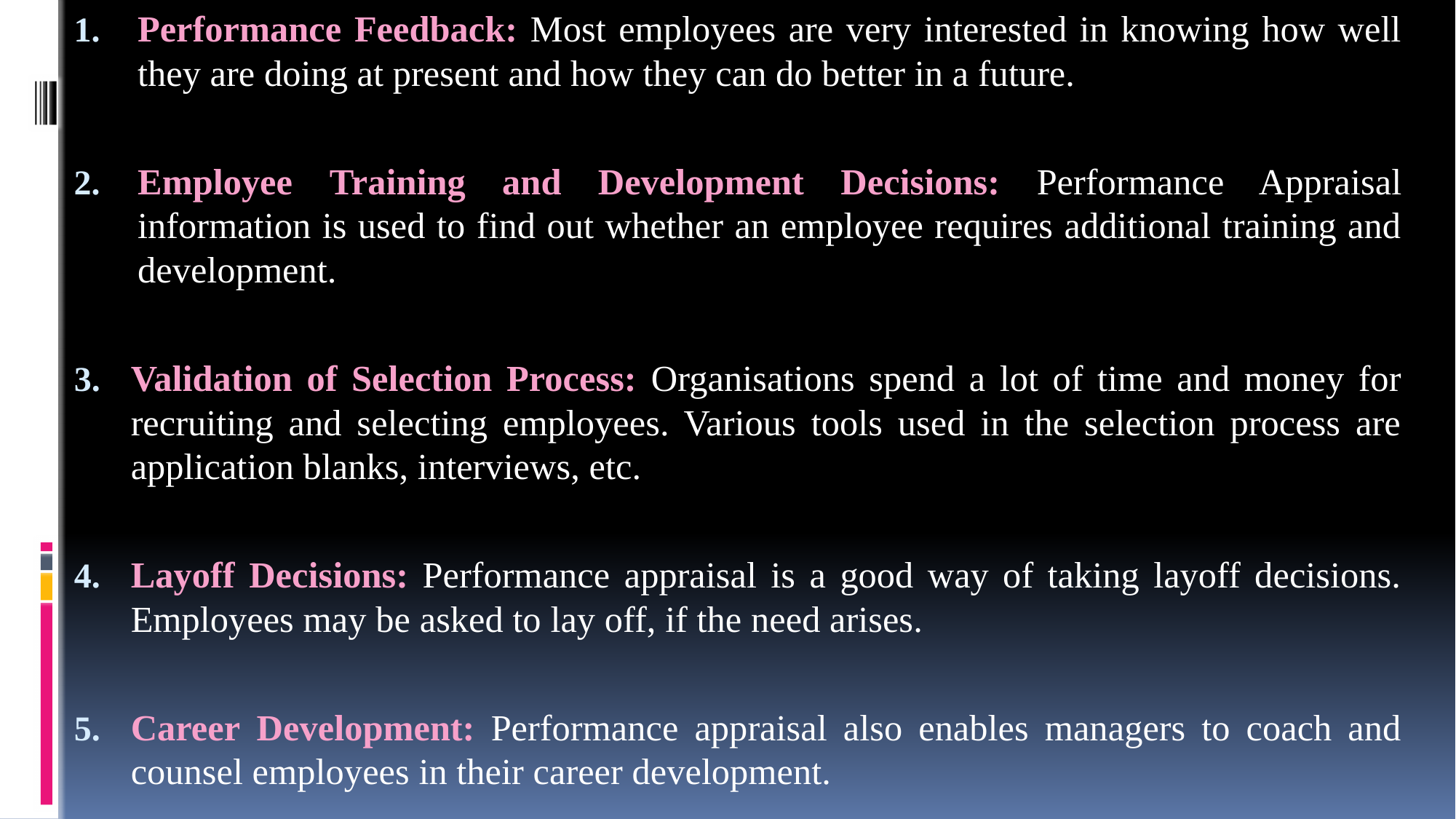

Performance Feedback: Most employees are very interested in knowing how well they are doing at present and how they can do better in a future.

Employee Training and Development Decisions: Performance Appraisal information is used to find out whether an employee requires additional training and development.

Validation of Selection Process: Organisations spend a lot of time and money for recruiting and selecting employees. Various tools used in the selection process are application blanks, interviews, etc.

Layoff Decisions: Performance appraisal is a good way of taking layoff decisions. Employees may be asked to lay off, if the need arises.

Career Development: Performance appraisal also enables managers to coach and counsel employees in their career development.